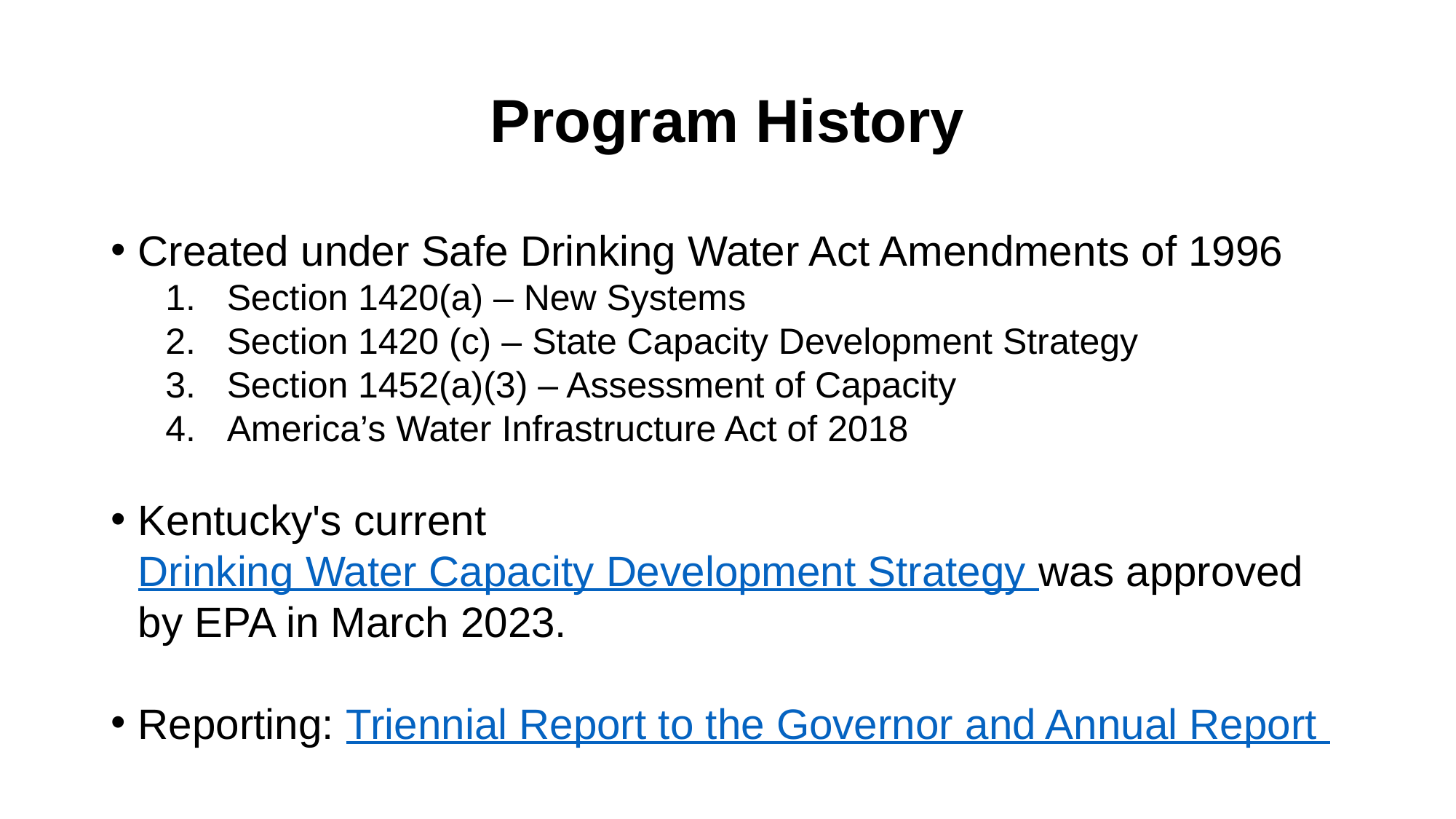

# Program History
Created under Safe Drinking Water Act Amendments of 1996
Section 1420(a) – New Systems
Section 1420 (c) – State Capacity Development Strategy
Section 1452(a)(3) – Assessment of Capacity
America’s Water Infrastructure Act of 2018

Kentucky's current Drinking Water Capacity Development Strategy was approved by EPA in March 2023.

Reporting: Triennial Report to the Governor and Annual Report